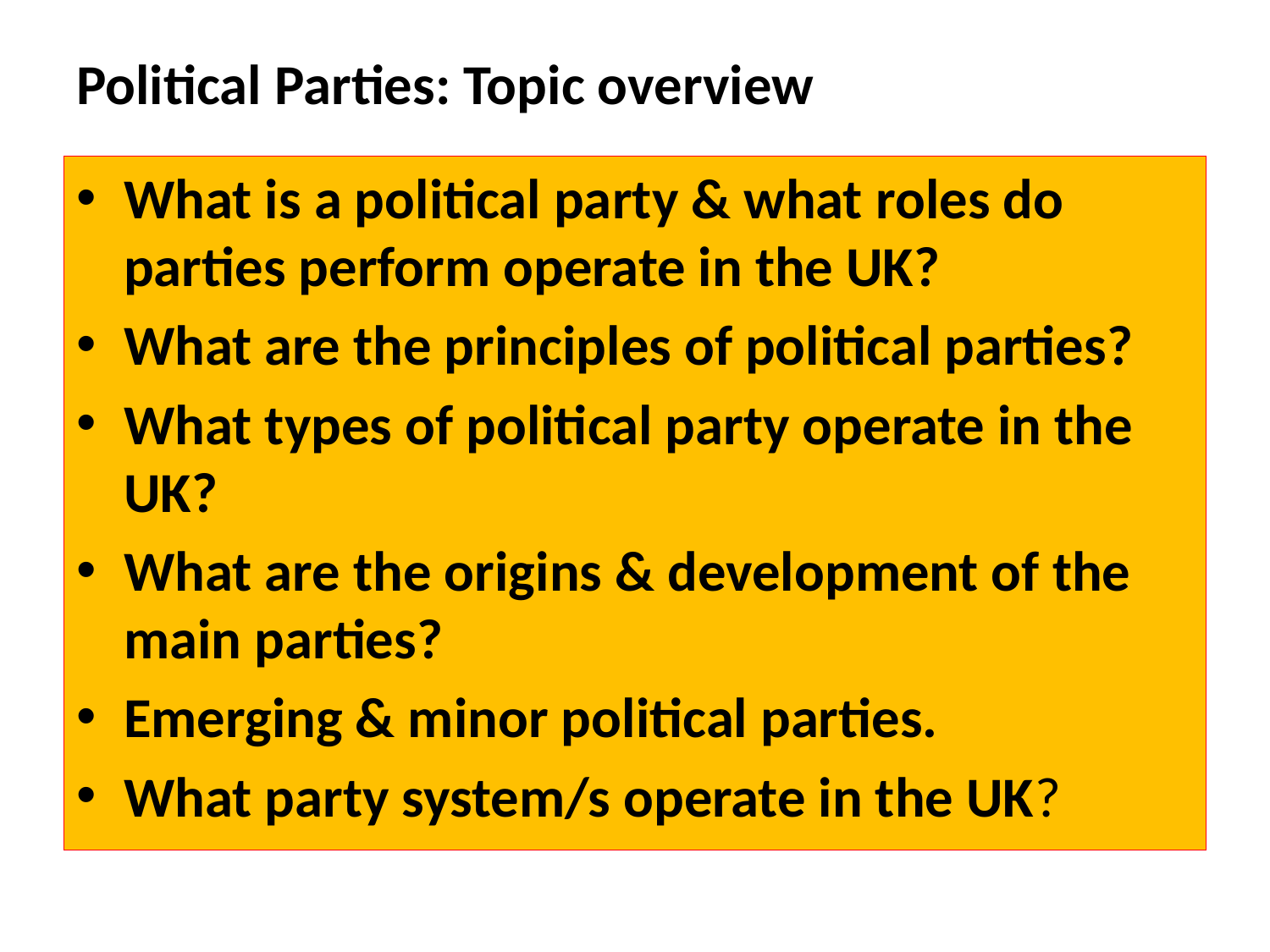

# Political Parties: Topic overview
What is a political party & what roles do parties perform operate in the UK?
What are the principles of political parties?
What types of political party operate in the UK?
What are the origins & development of the main parties?
Emerging & minor political parties.
What party system/s operate in the UK?